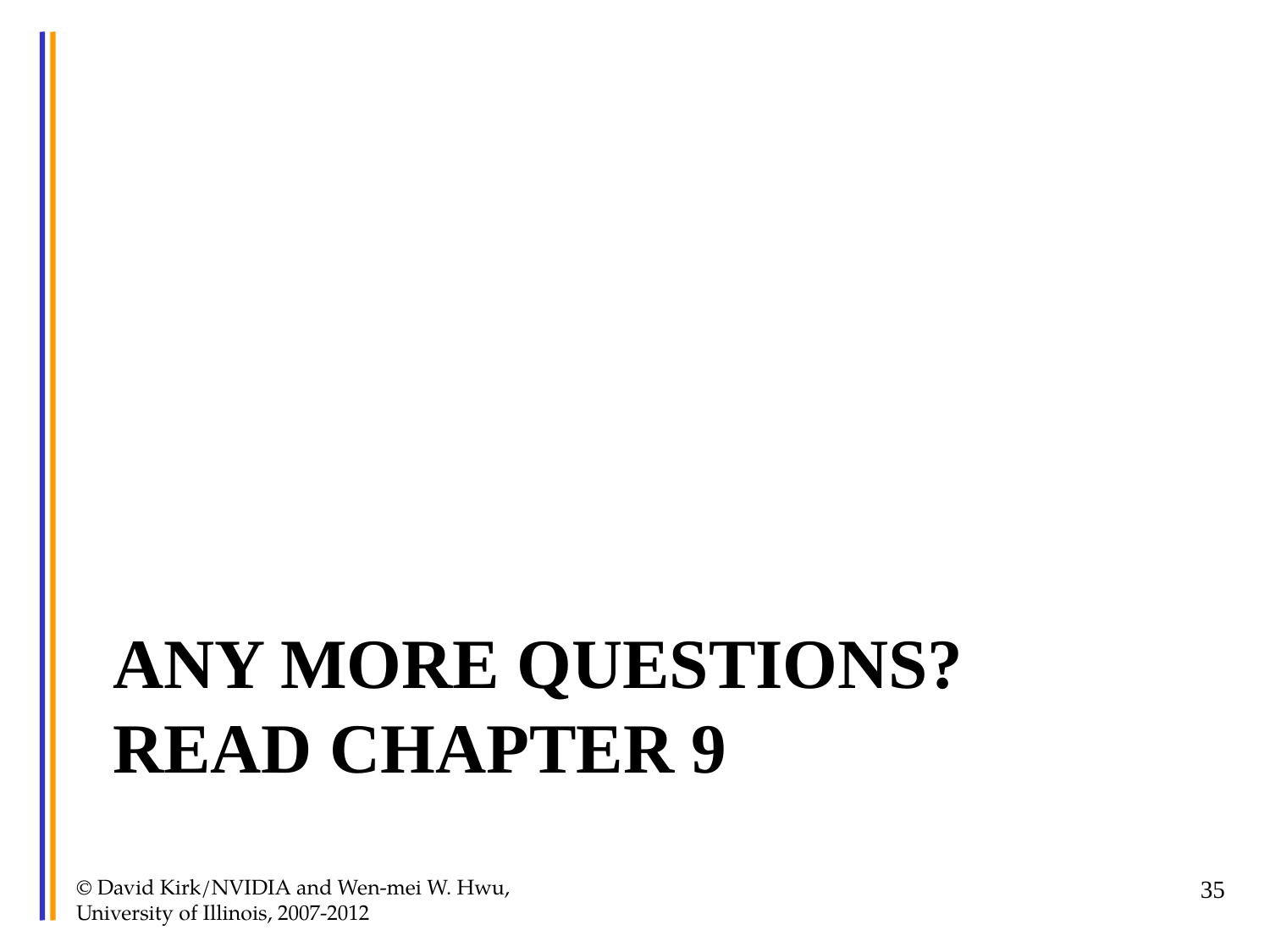

# Any More Questions? Read Chapter 9
© David Kirk/NVIDIA and Wen-mei W. Hwu, University of Illinois, 2007-2012
35